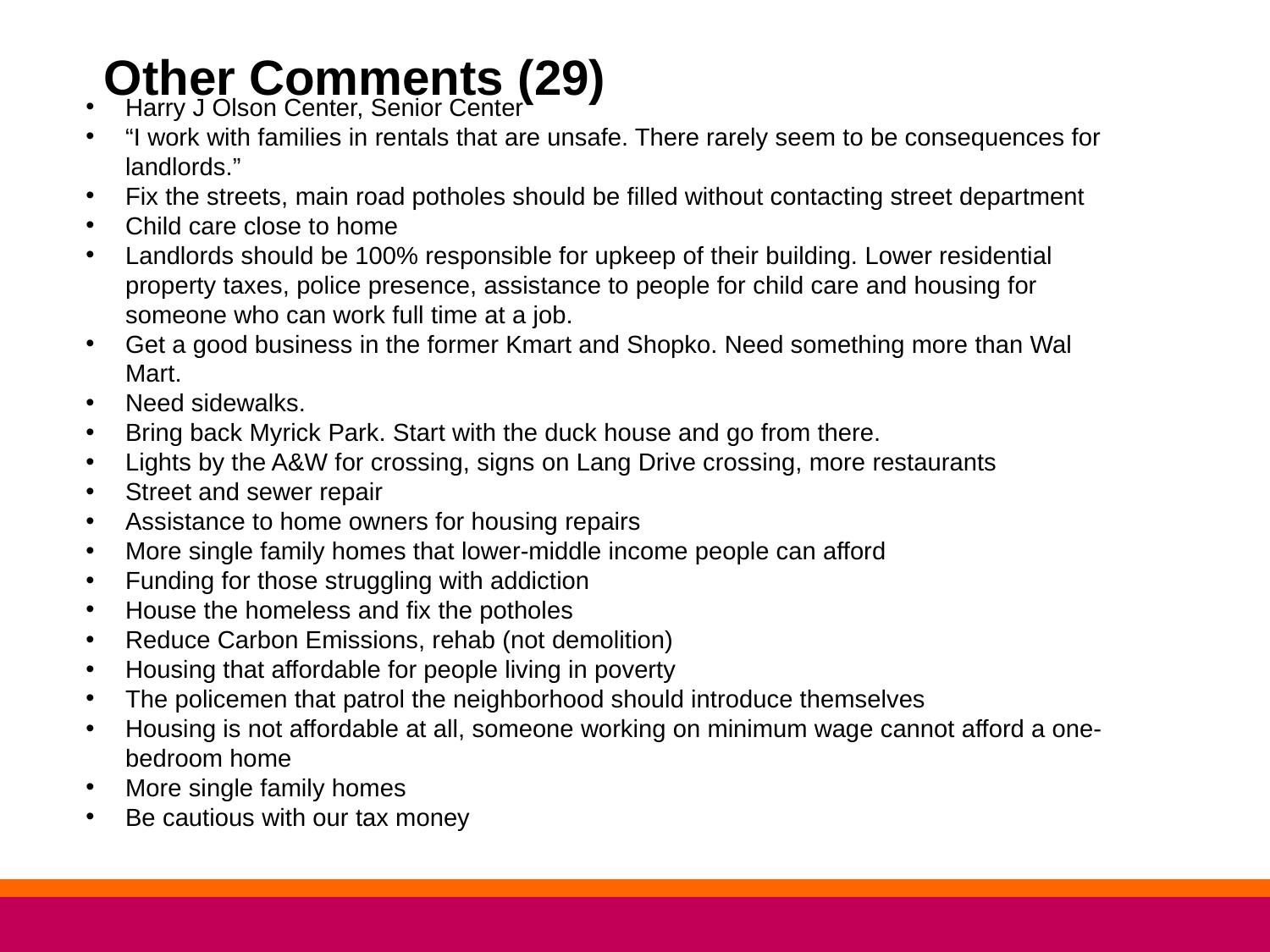

Other Comments (29)

Harry J Olson Center, Senior Center
“I work with families in rentals that are unsafe. There rarely seem to be consequences for landlords.”
Fix the streets, main road potholes should be filled without contacting street department
Child care close to home
Landlords should be 100% responsible for upkeep of their building. Lower residential property taxes, police presence, assistance to people for child care and housing for someone who can work full time at a job.
Get a good business in the former Kmart and Shopko. Need something more than Wal Mart.
Need sidewalks.
Bring back Myrick Park. Start with the duck house and go from there.
Lights by the A&W for crossing, signs on Lang Drive crossing, more restaurants
Street and sewer repair
Assistance to home owners for housing repairs
More single family homes that lower-middle income people can afford
Funding for those struggling with addiction
House the homeless and fix the potholes
Reduce Carbon Emissions, rehab (not demolition)
Housing that affordable for people living in poverty
The policemen that patrol the neighborhood should introduce themselves
Housing is not affordable at all, someone working on minimum wage cannot afford a one-bedroom home
More single family homes
Be cautious with our tax money